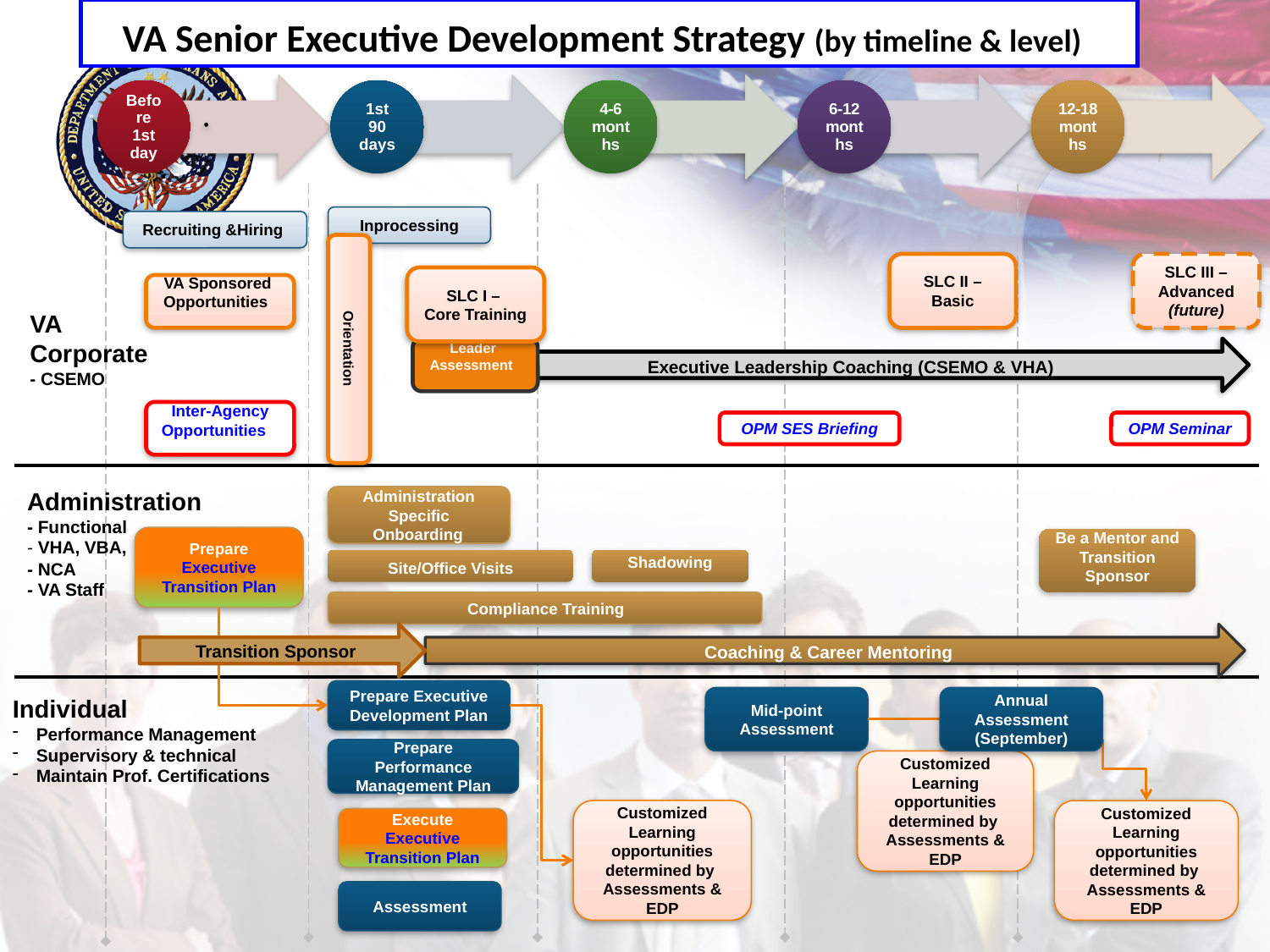

VA Senior Executive Development Strategy (by timeline & level)
Before 1st day
1st 90 days
4-6 months
6-12 months
12-18 months
Inprocessing
Recruiting &Hiring
SLC II – Basic
SLC III – Advanced
(future)
SLC I –
Core Training
VA Sponsored  Opportunities
VA
Corporate
- CSEMO
Orientation
Leader
Assessment
Executive Leadership Coaching (CSEMO & VHA)
Inter-Agency
Opportunities
OPM SES Briefing
OPM Seminar
Administration
- Functional
- VHA, VBA,
- NCA
- VA Staff
Administration Specific Onboarding
Prepare Executive Transition Plan
Be a Mentor and Transition Sponsor

Site/Office Visits

Shadowing

 Compliance Training
Transition Sponsor
Coaching & Career Mentoring
Prepare Executive
Development Plan
Mid-point Assessment
Annual Assessment
(September)
Individual
Performance Management
Supervisory & technical
Maintain Prof. Certifications
Prepare Performance Management Plan
Customized Learning opportunities
determined by
Assessments & EDP
Customized Learning opportunities
determined by
Assessments & EDP
Customized Learning opportunities
determined by
Assessments & EDP
Execute Executive Transition Plan
Assessment